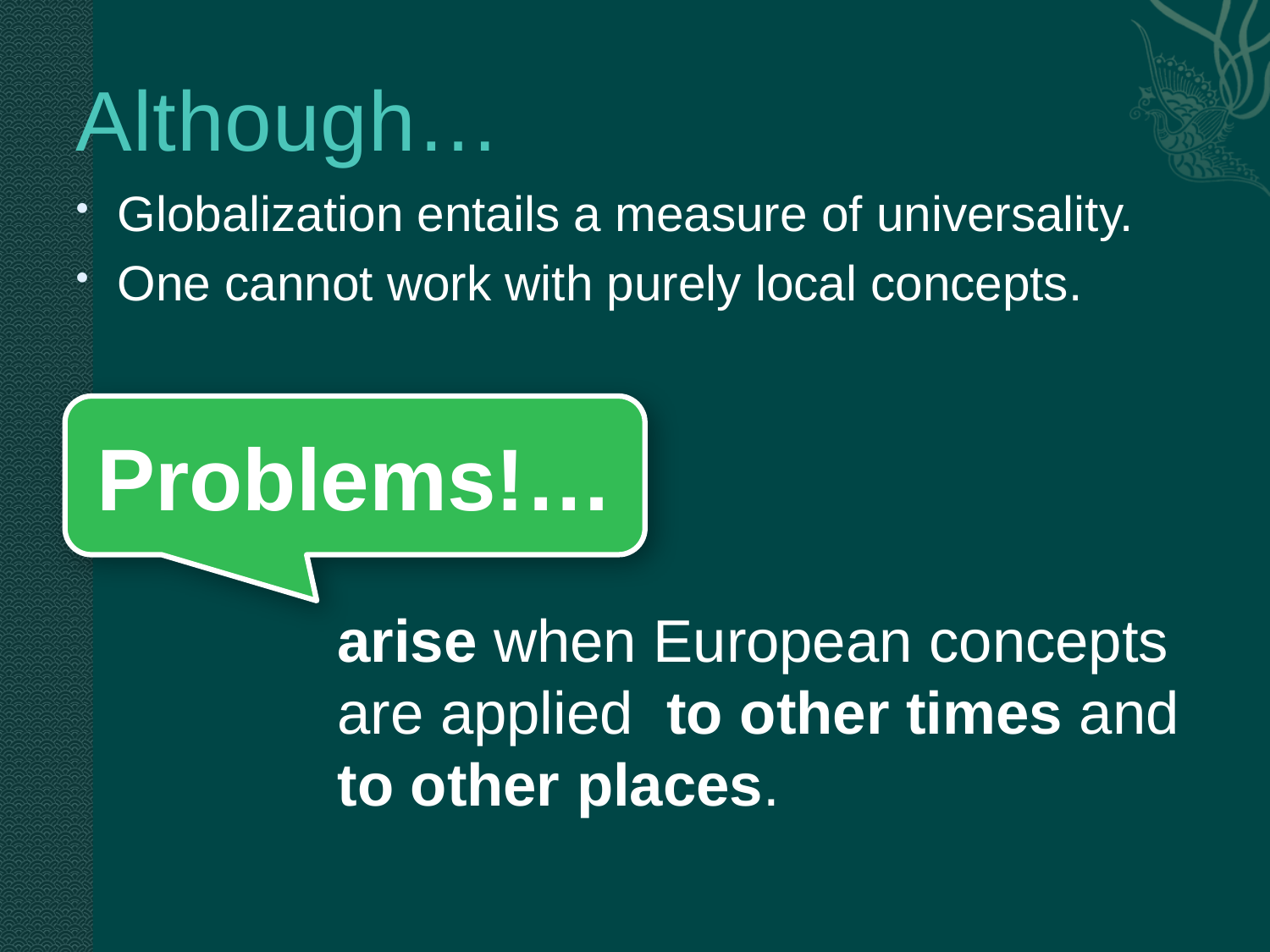

# Although…
Globalization entails a measure of universality.
One cannot work with purely local concepts.

Problems!…
arise when European concepts
are applied  to other times and
to other places.